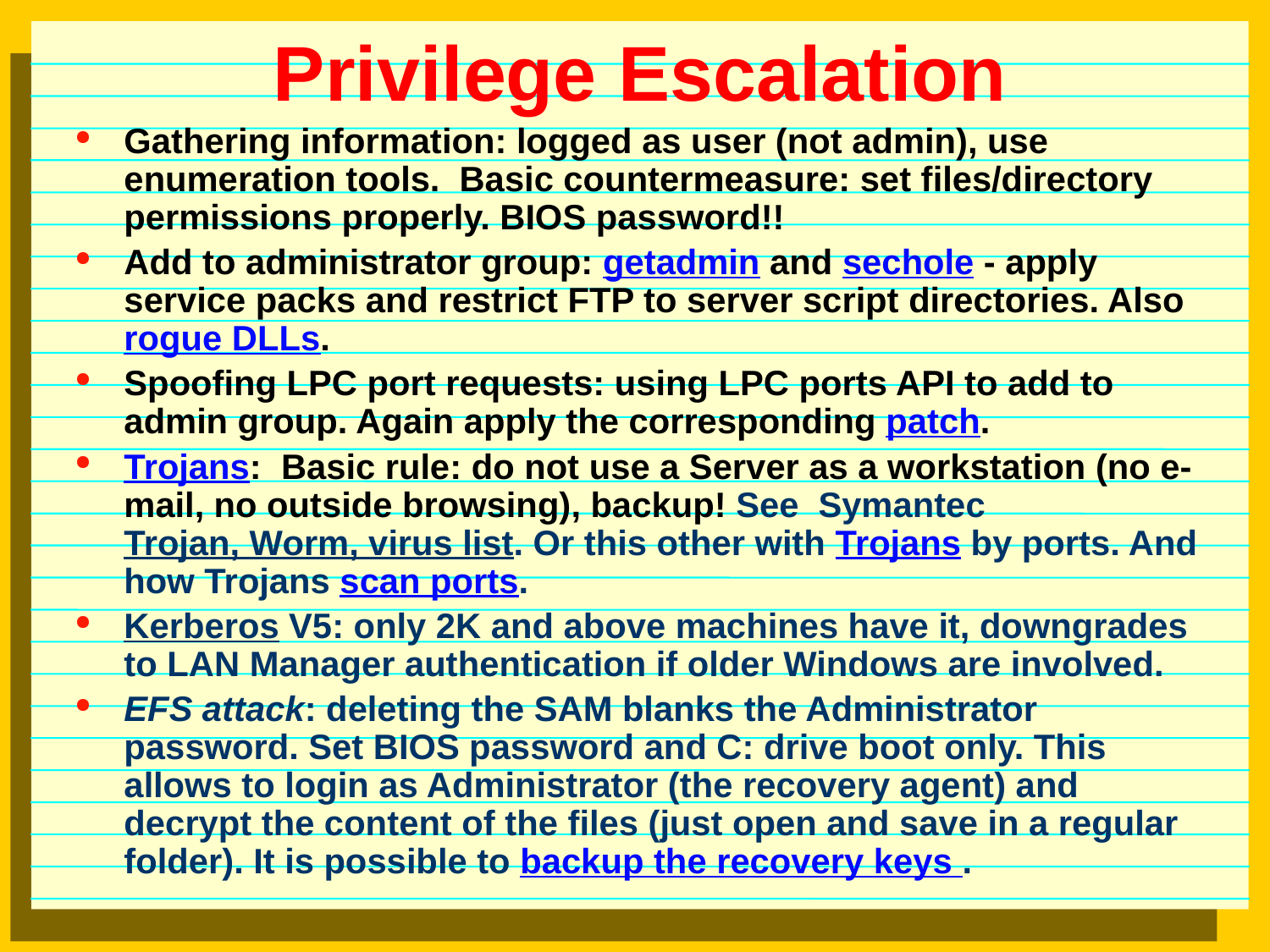

# Privilege Escalation
Gathering information: logged as user (not admin), use enumeration tools.  Basic countermeasure: set files/directory permissions properly. BIOS password!!
Add to administrator group: getadmin and sechole - apply service packs and restrict FTP to server script directories. Also rogue DLLs.
Spoofing LPC port requests: using LPC ports API to add to admin group. Again apply the corresponding patch.
Trojans:  Basic rule: do not use a Server as a workstation (no e-mail, no outside browsing), backup! See  Symantec Trojan, Worm, virus list. Or this other with Trojans by ports. And how Trojans scan ports.
Kerberos V5: only 2K and above machines have it, downgrades to LAN Manager authentication if older Windows are involved.
EFS attack: deleting the SAM blanks the Administrator password. Set BIOS password and C: drive boot only. This allows to login as Administrator (the recovery agent) and decrypt the content of the files (just open and save in a regular folder). It is possible to backup the recovery keys .